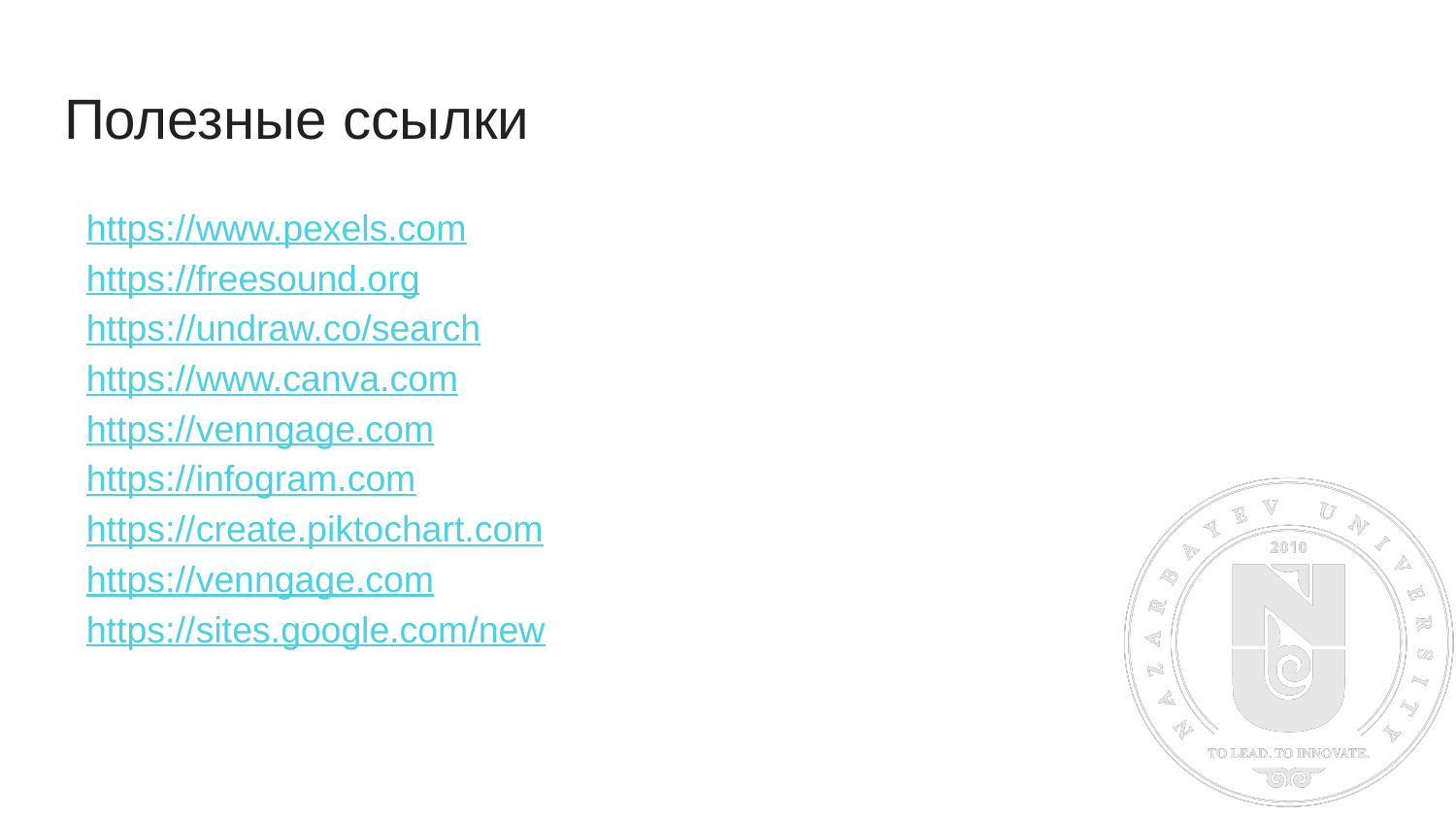

# Полезные ссылки
https://www.pexels.com
https://freesound.org
https://undraw.co/search
https://www.canva.com
https://venngage.com
https://infogram.com
https://create.piktochart.com
https://venngage.com
https://sites.google.com/new